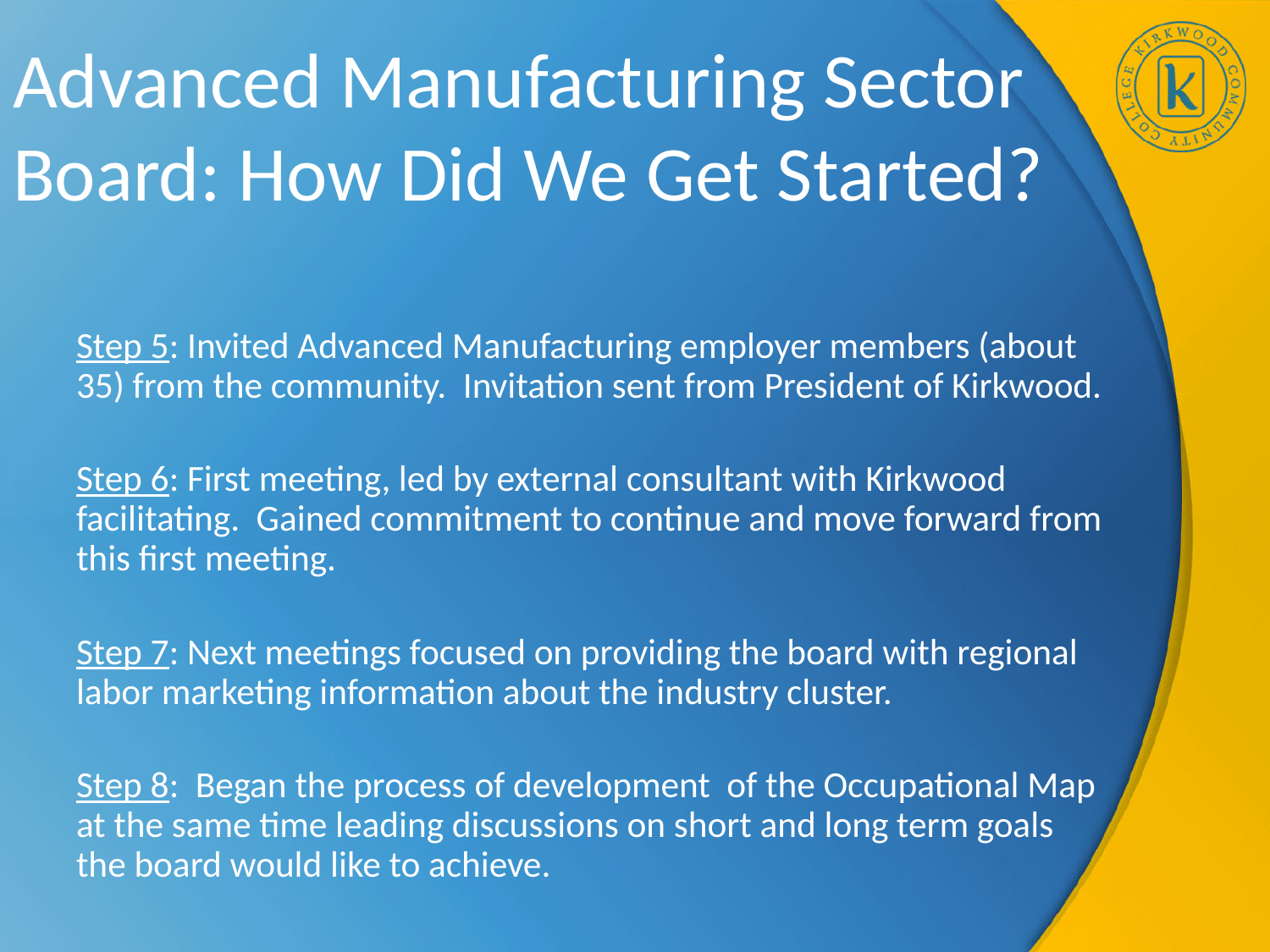

# Advanced Manufacturing Sector Board: How Did We Get Started?

Step 5: Invited Advanced Manufacturing employer members (about 35) from the community.  Invitation sent from President of Kirkwood.

Step 6: First meeting, led by external consultant with Kirkwood facilitating.  Gained commitment to continue and move forward from this first meeting.

Step 7: Next meetings focused on providing the board with regional labor marketing information about the industry cluster.

Step 8:  Began the process of development  of the Occupational Map at the same time leading discussions on short and long term goals the board would like to achieve.